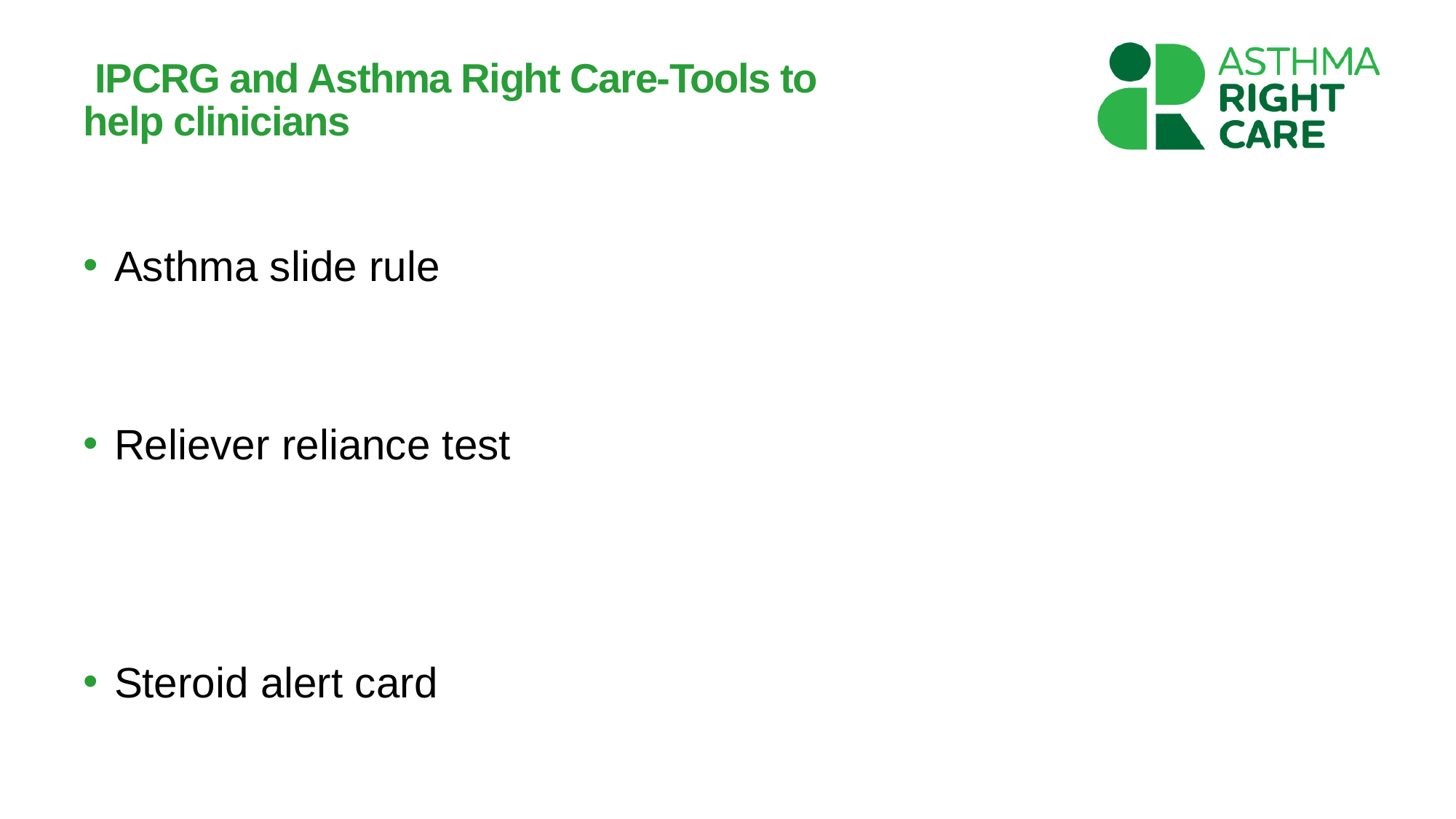

# IPCRG and Asthma Right Care-Tools to help clinicians

Asthma slide rule

Reliever reliance test

Steroid alert card